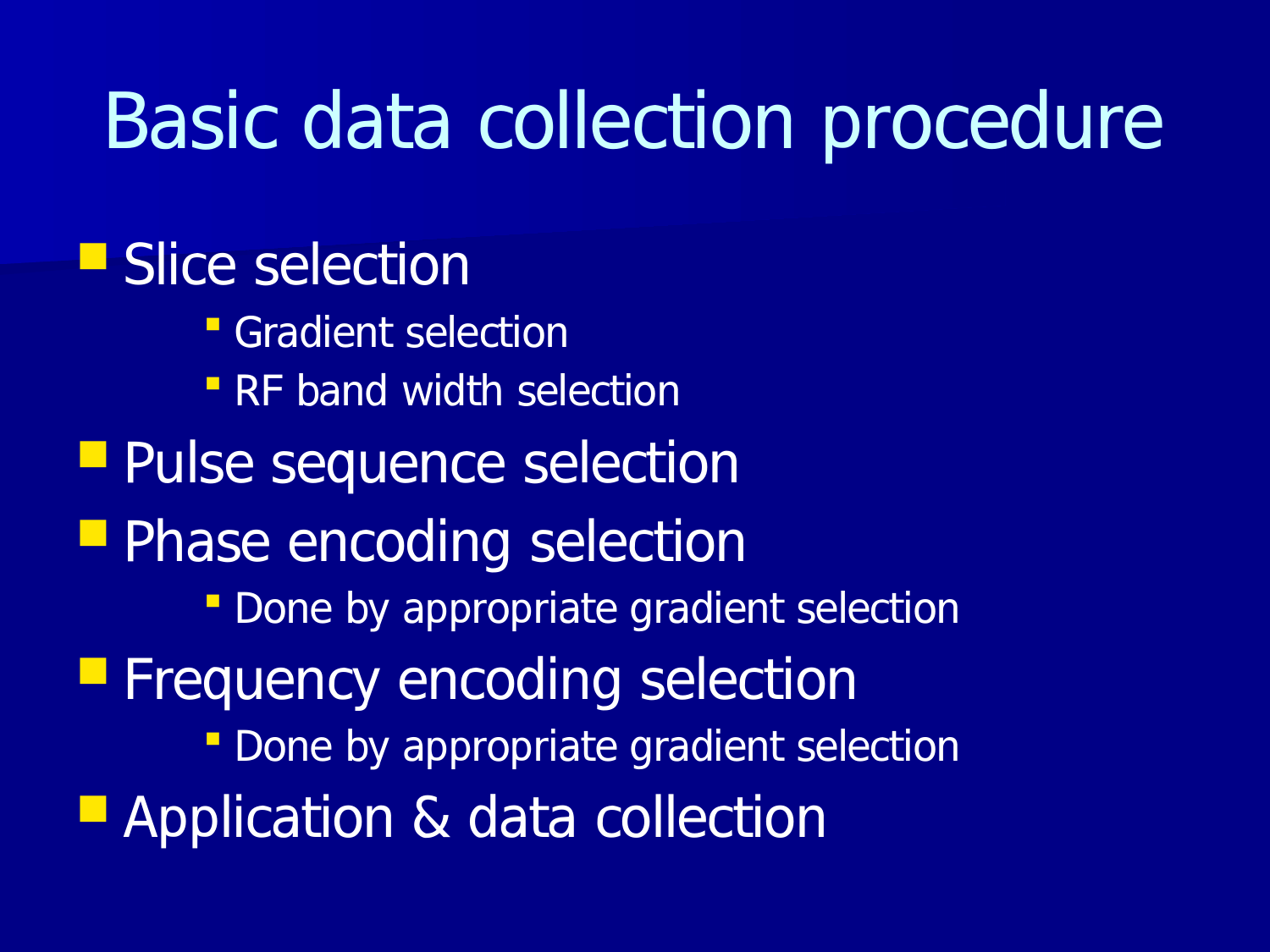

# Basic data collection procedure
Slice selection
Gradient selection
RF band width selection
Pulse sequence selection
Phase encoding selection
Done by appropriate gradient selection
Frequency encoding selection
Done by appropriate gradient selection
Application & data collection